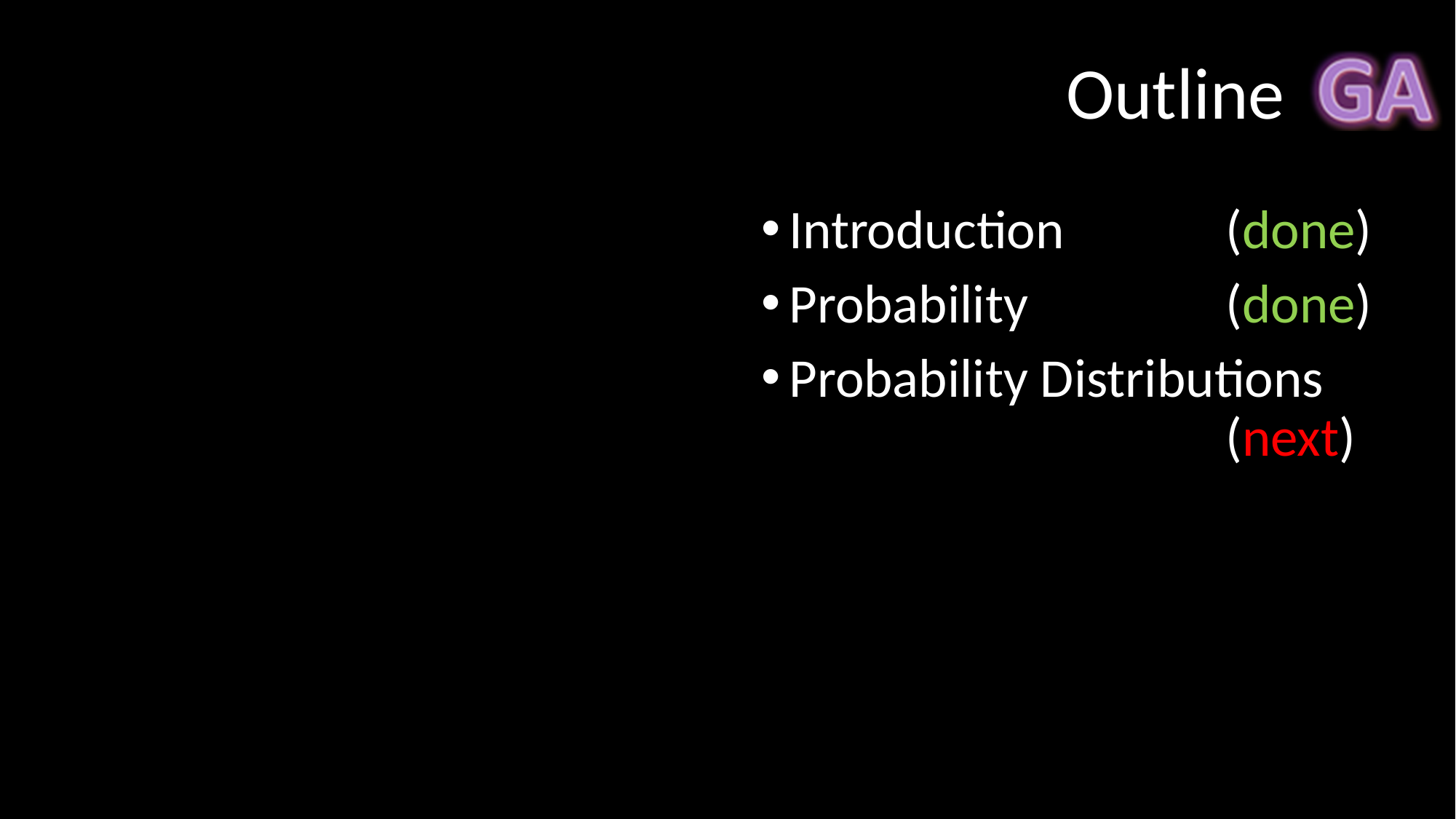

# Outline
Introduction		(done)
Probability		(done)
Probability Distributions					(next)